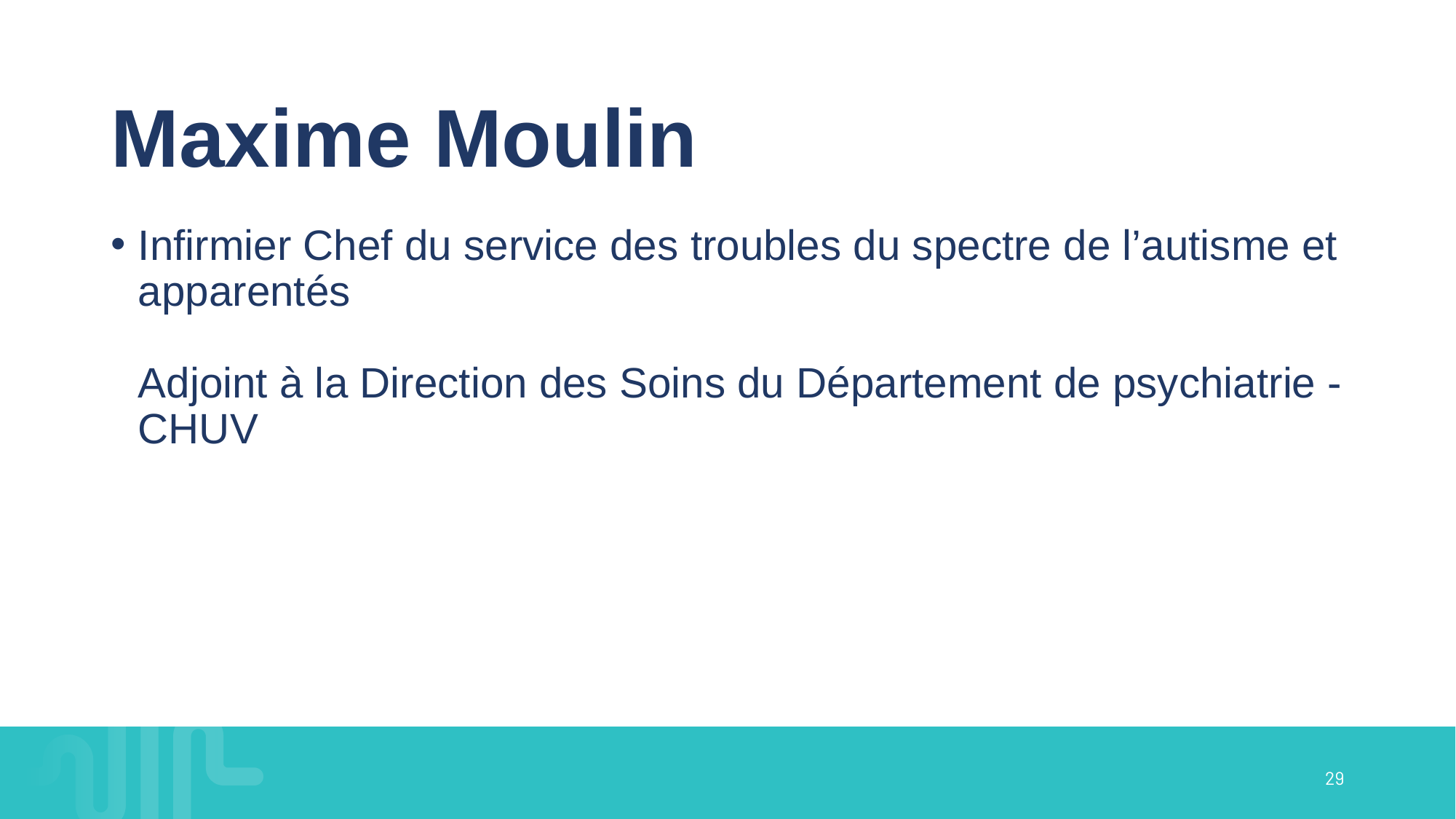

# Maxime Moulin
Infirmier Chef du service des troubles du spectre de l’autisme et apparentés
Adjoint à la Direction des Soins du Département de psychiatrie - CHUV

29